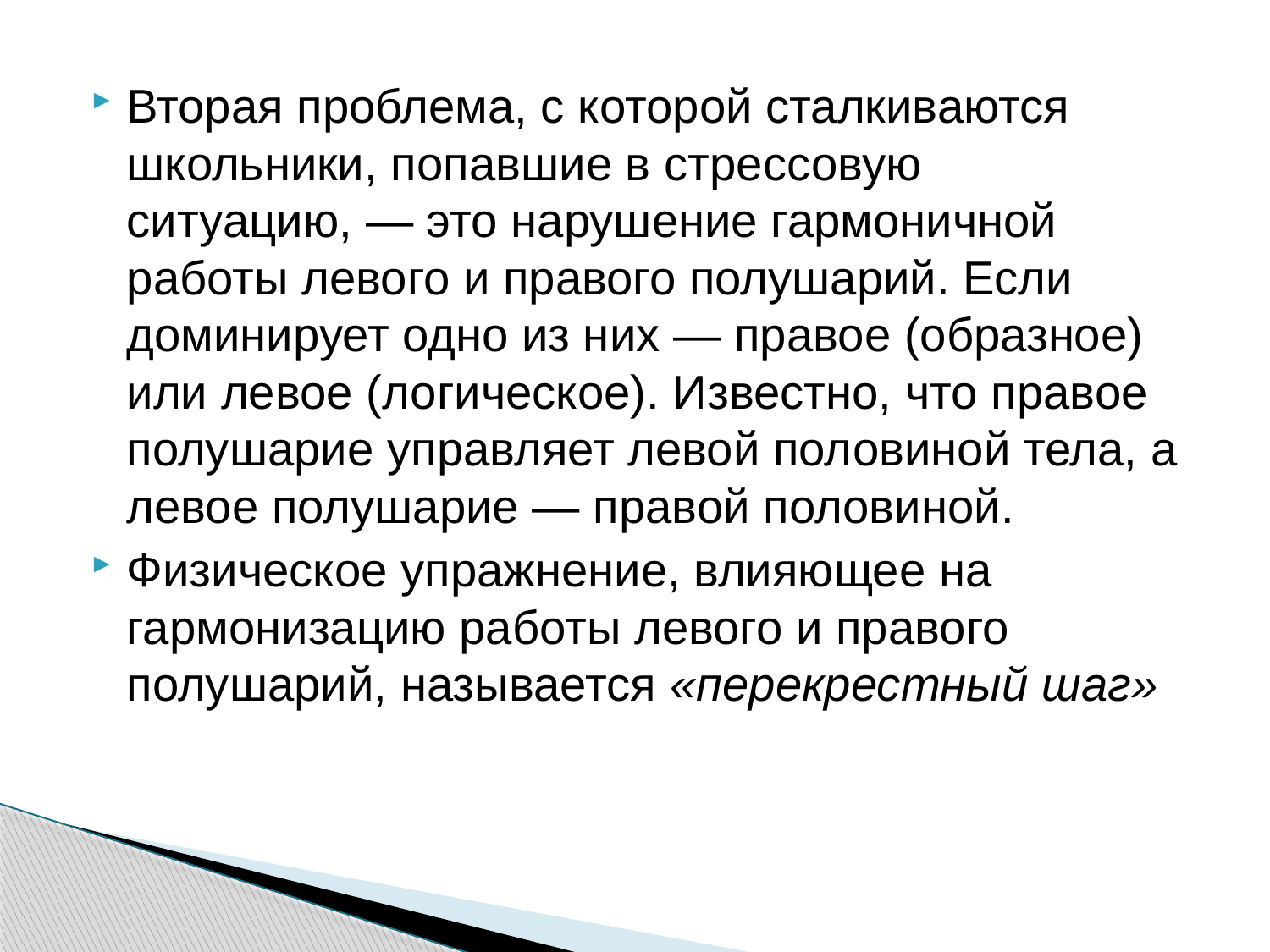

Вторая проблема, с которой сталкиваются школьники, попавшие в стрессовую ситуацию, — это нарушение гармоничной работы левого и правого полушарий. Если доминирует одно из них — правое (образное) или левое (логическое). Известно, что правое полушарие управляет левой половиной тела, а левое полушарие — правой половиной.
Физическое упражнение, влияющее на гармонизацию работы левого и правого полушарий, называется «перекрестный шаг»